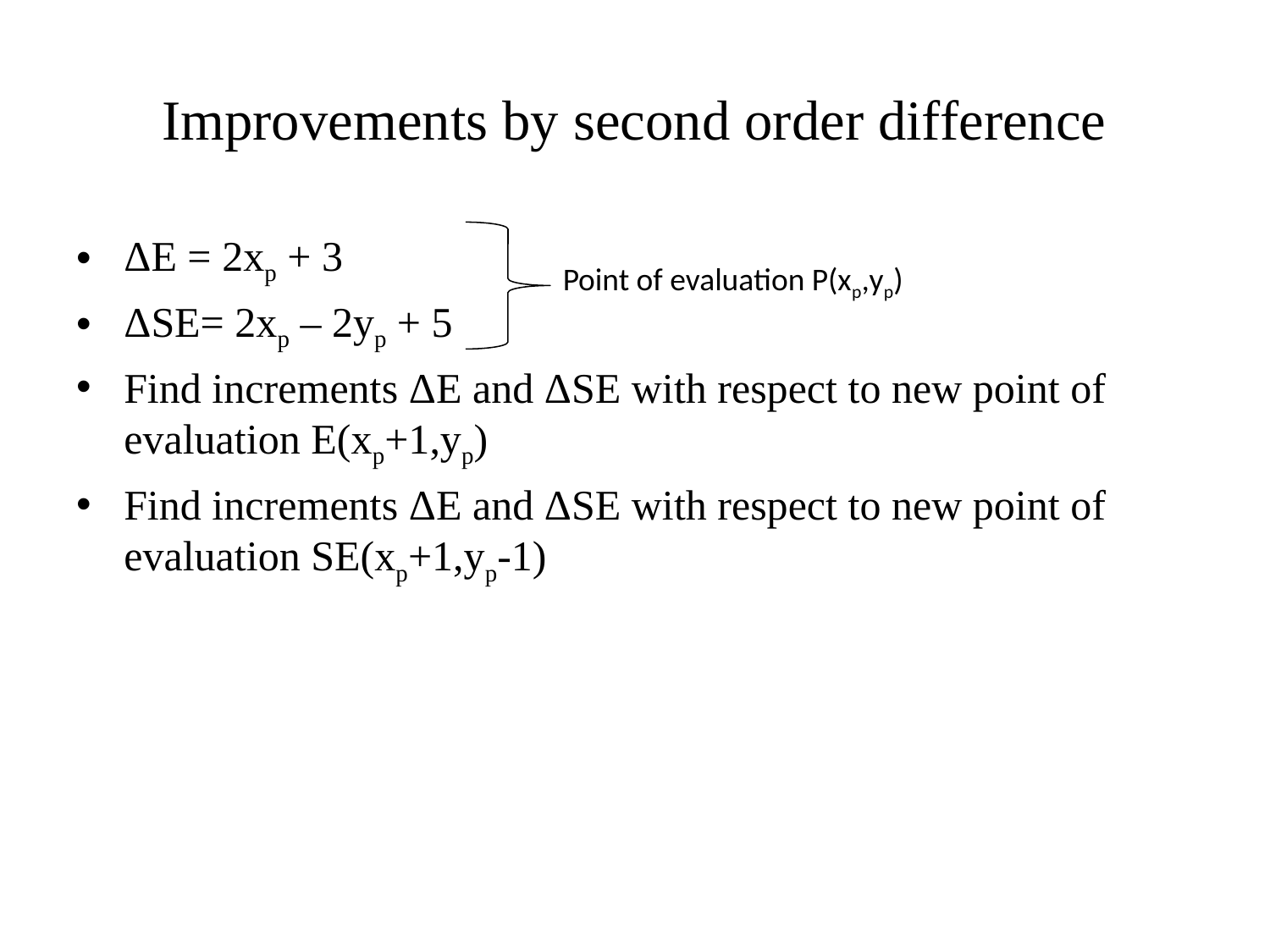

# Improvements by second order difference
ΔE = 2xp + 3
ΔSE= 2xp – 2yp + 5
Find increments ΔE and ΔSE with respect to new point of evaluation E(xp+1,yp)
Find increments ΔE and ΔSE with respect to new point of evaluation SE(xp+1,yp-1)

Point of evaluation P(xp,yp)